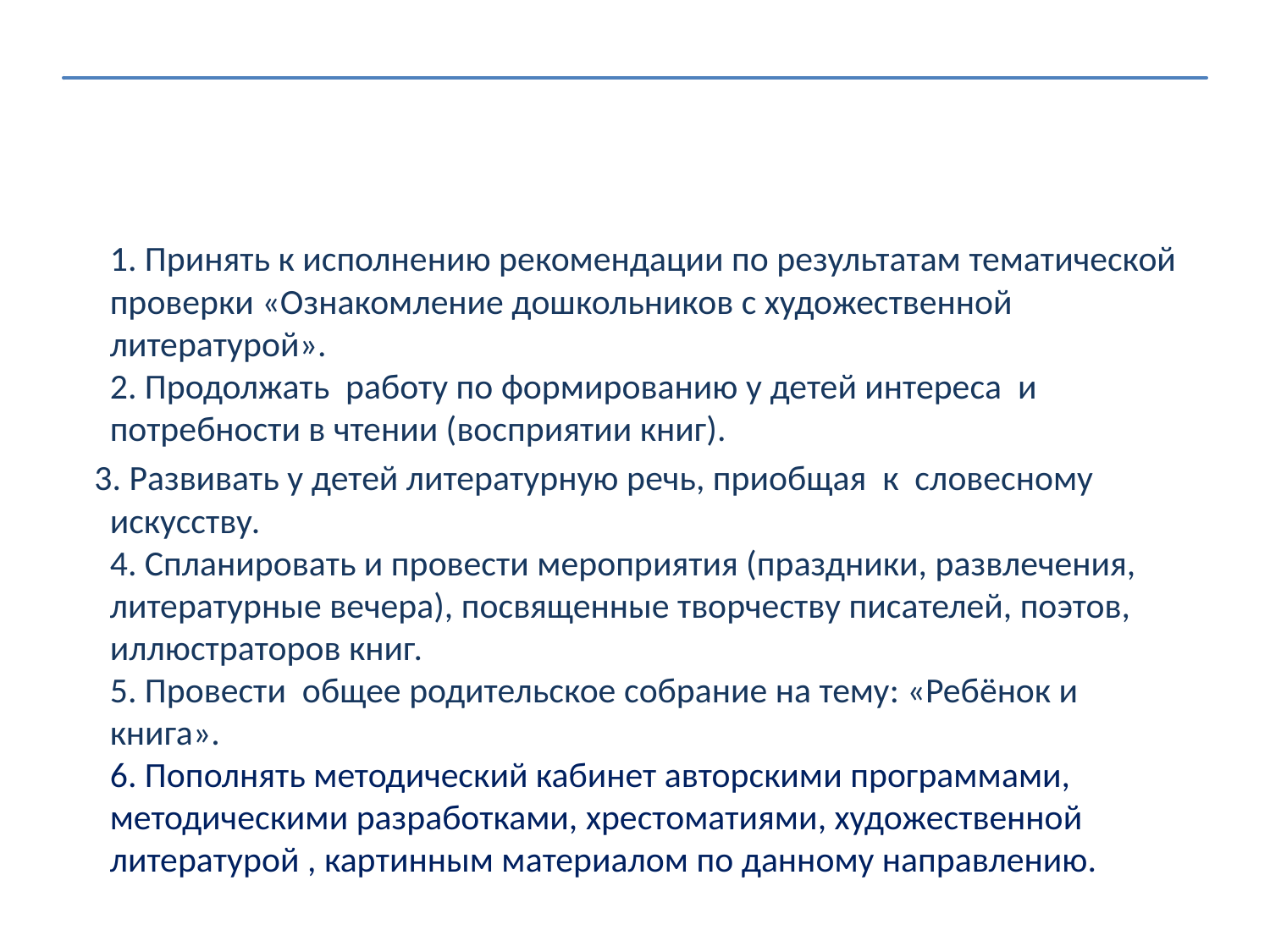

Проект решения педсовета:
     1. Принять к исполнению рекомендации по результатам тематической проверки «Ознакомление дошкольников с художественной литературой».
2. Продолжать  работу по формированию у детей интереса  и потребности в чтении (восприятии книг).
    3. Развивать у детей литературную речь, приобщая  к  словесному искусству.
4. Спланировать и провести мероприятия (праздники, развлечения, литературные вечера), посвященные творчеству писателей, поэтов, иллюстраторов книг.
5. Провести  общее родительское собрание на тему: «Ребёнок и книга».
6. Пополнять методический кабинет авторскими программами, методическими разработками, хрестоматиями, художественной литературой , картинным материалом по данному направлению.